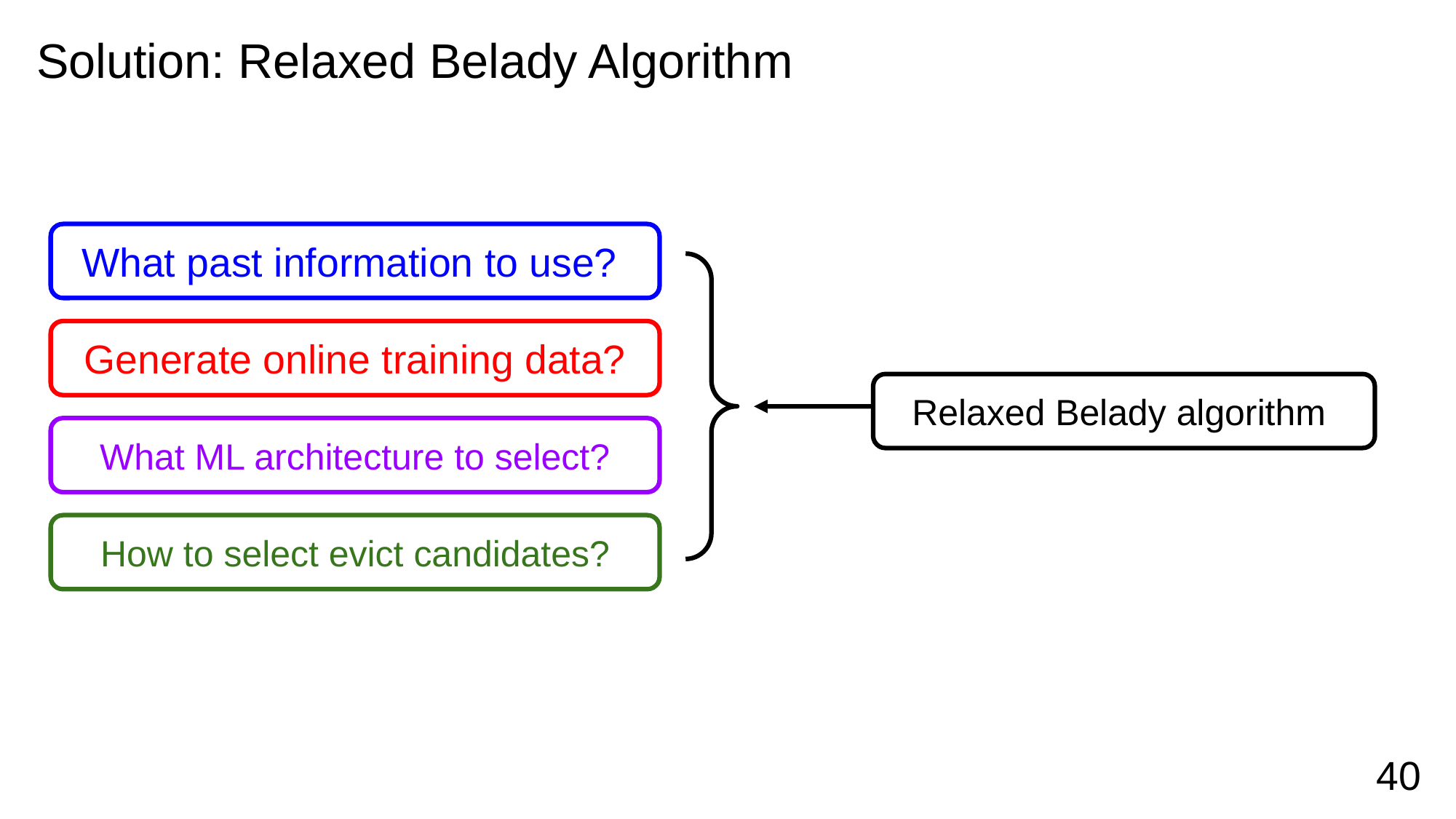

# Solution: Relaxed Belady Algorithm
What past information to use?

Generate online training data?
Relaxed Belady algorithm
What ML architecture to select?
How to select evict candidates?
40